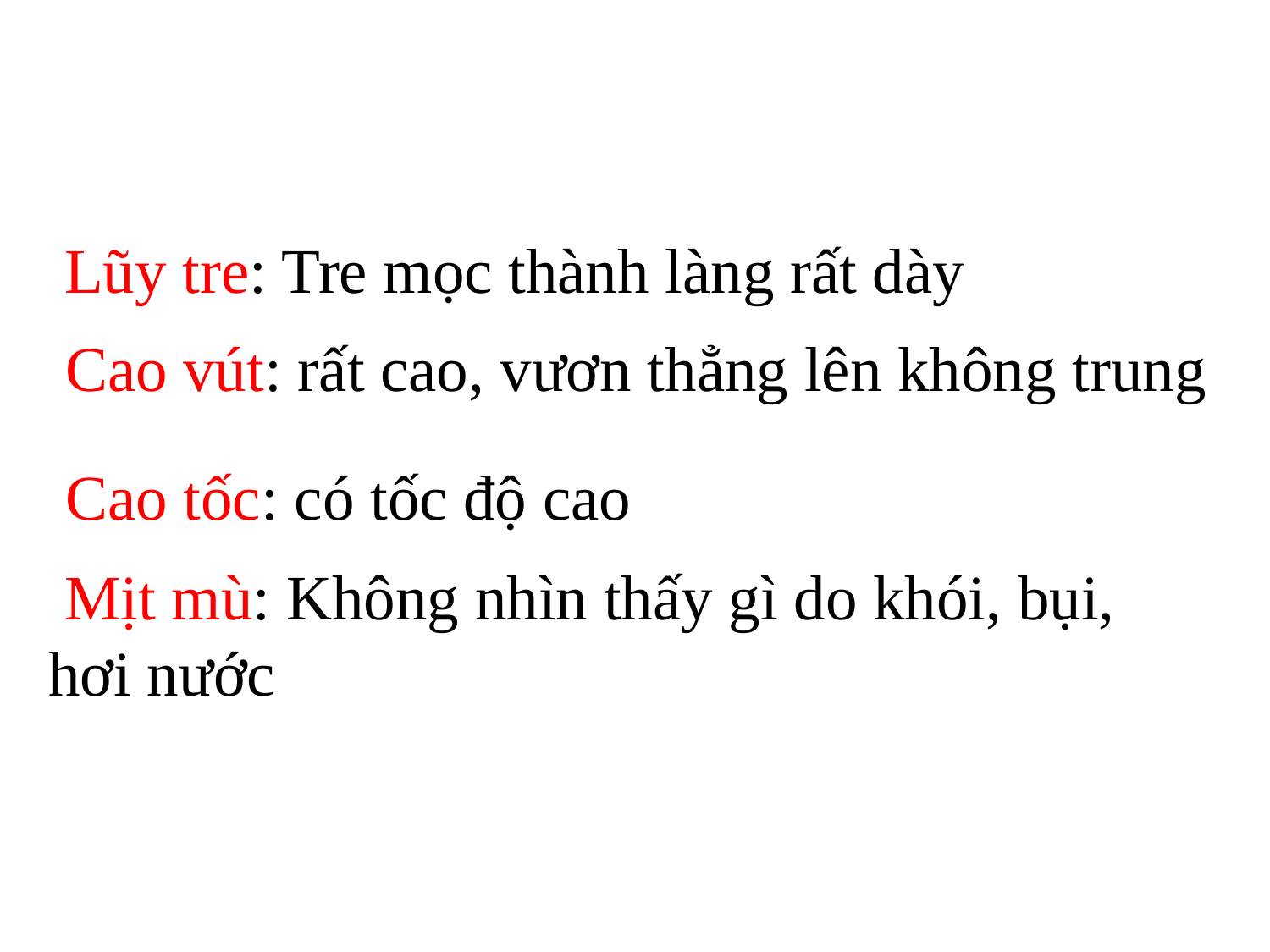

Lũy tre: Tre mọc thành làng rất dày
Cao vút: rất cao, vươn thẳng lên không trung
Cao tốc: có tốc độ cao
 Mịt mù: Không nhìn thấy gì do khói, bụi,
hơi nước